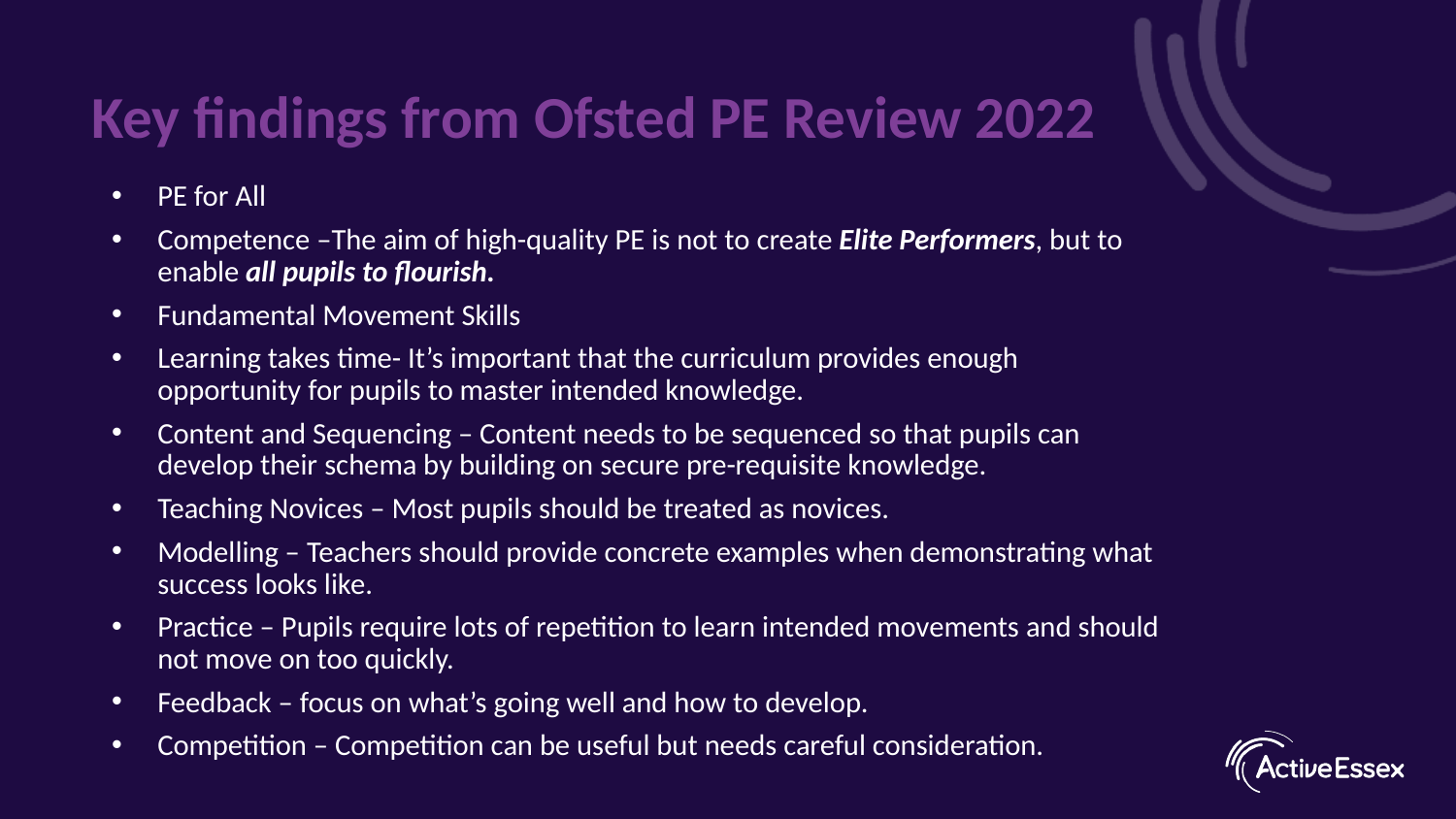

# Key findings from Ofsted PE Review 2022
PE for All
Competence –The aim of high-quality PE is not to create Elite Performers, but to enable all pupils to flourish.
Fundamental Movement Skills
Learning takes time- It’s important that the curriculum provides enough opportunity for pupils to master intended knowledge.
Content and Sequencing – Content needs to be sequenced so that pupils can develop their schema by building on secure pre-requisite knowledge.
Teaching Novices – Most pupils should be treated as novices.
Modelling – Teachers should provide concrete examples when demonstrating what success looks like.
Practice – Pupils require lots of repetition to learn intended movements and should not move on too quickly.
Feedback – focus on what’s going well and how to develop.
Competition – Competition can be useful but needs careful consideration.